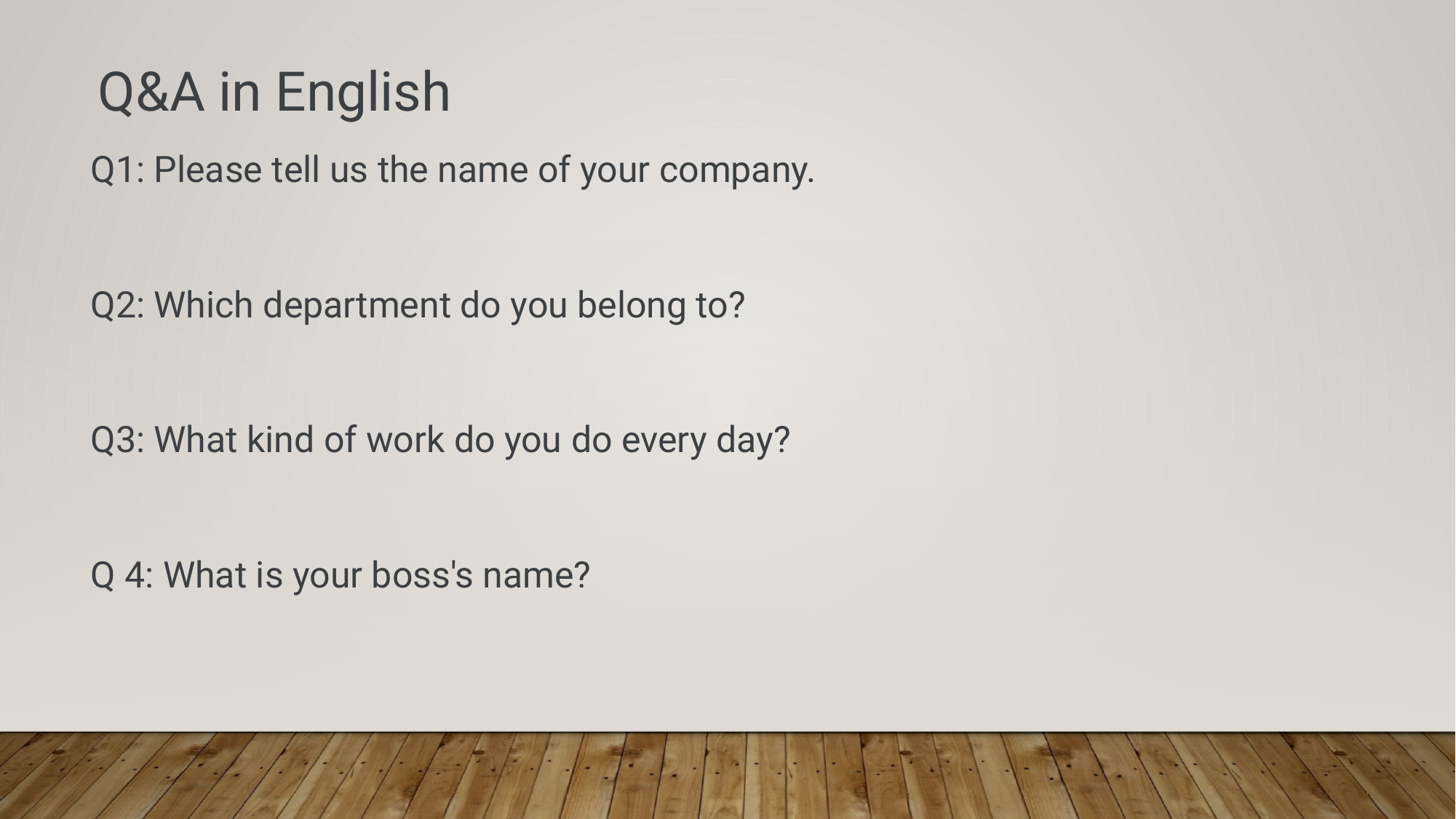

Q&A in English
 Q1: Please tell us the name of your company.

 Q2: Which department do you belong to?

 Q3: What kind of work do you do every day?

 Q 4: What is your boss's name?